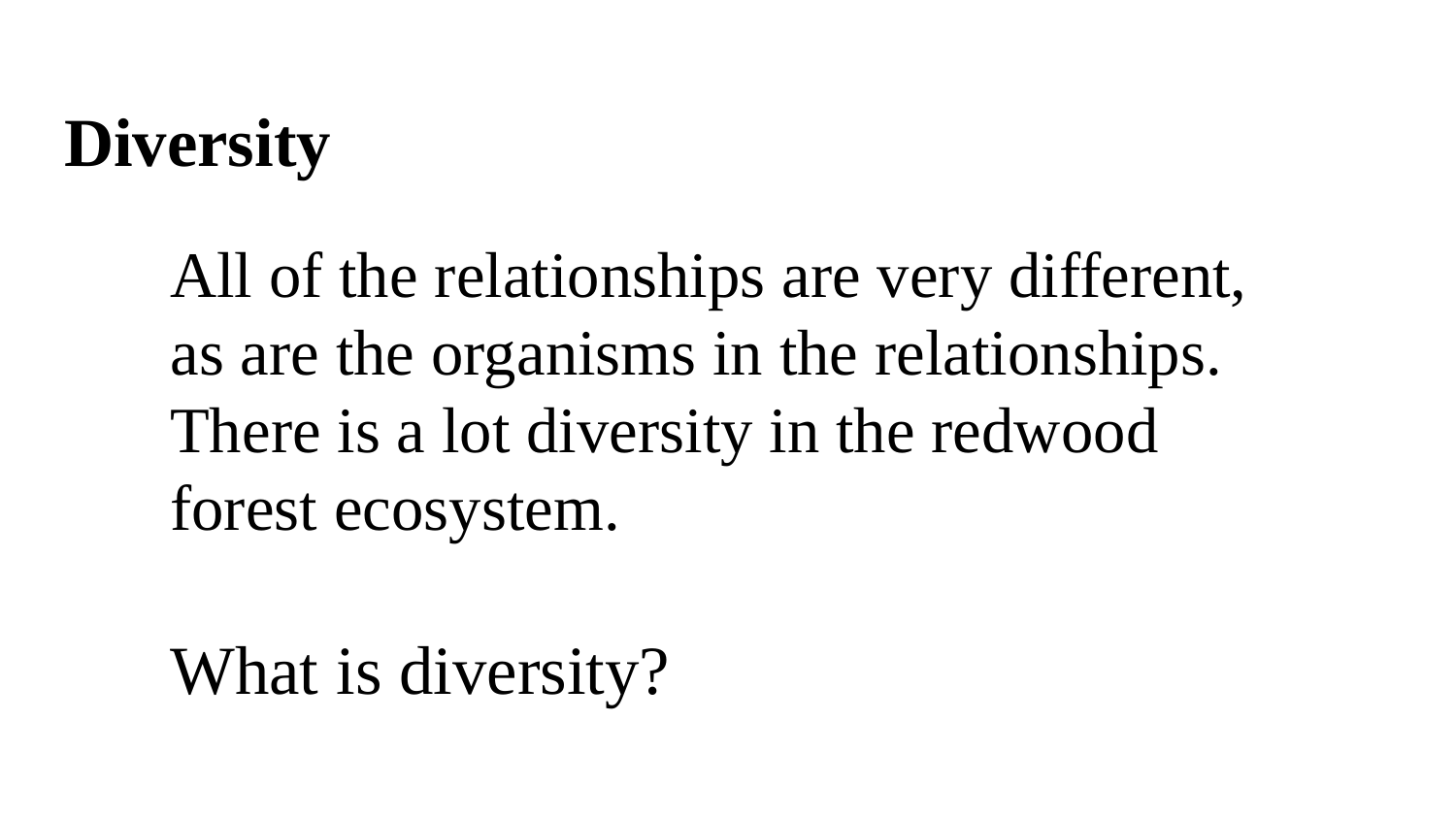

# Diversity
All of the relationships are very different, as are the organisms in the relationships.  There is a lot diversity in the redwood forest ecosystem.
What is diversity?